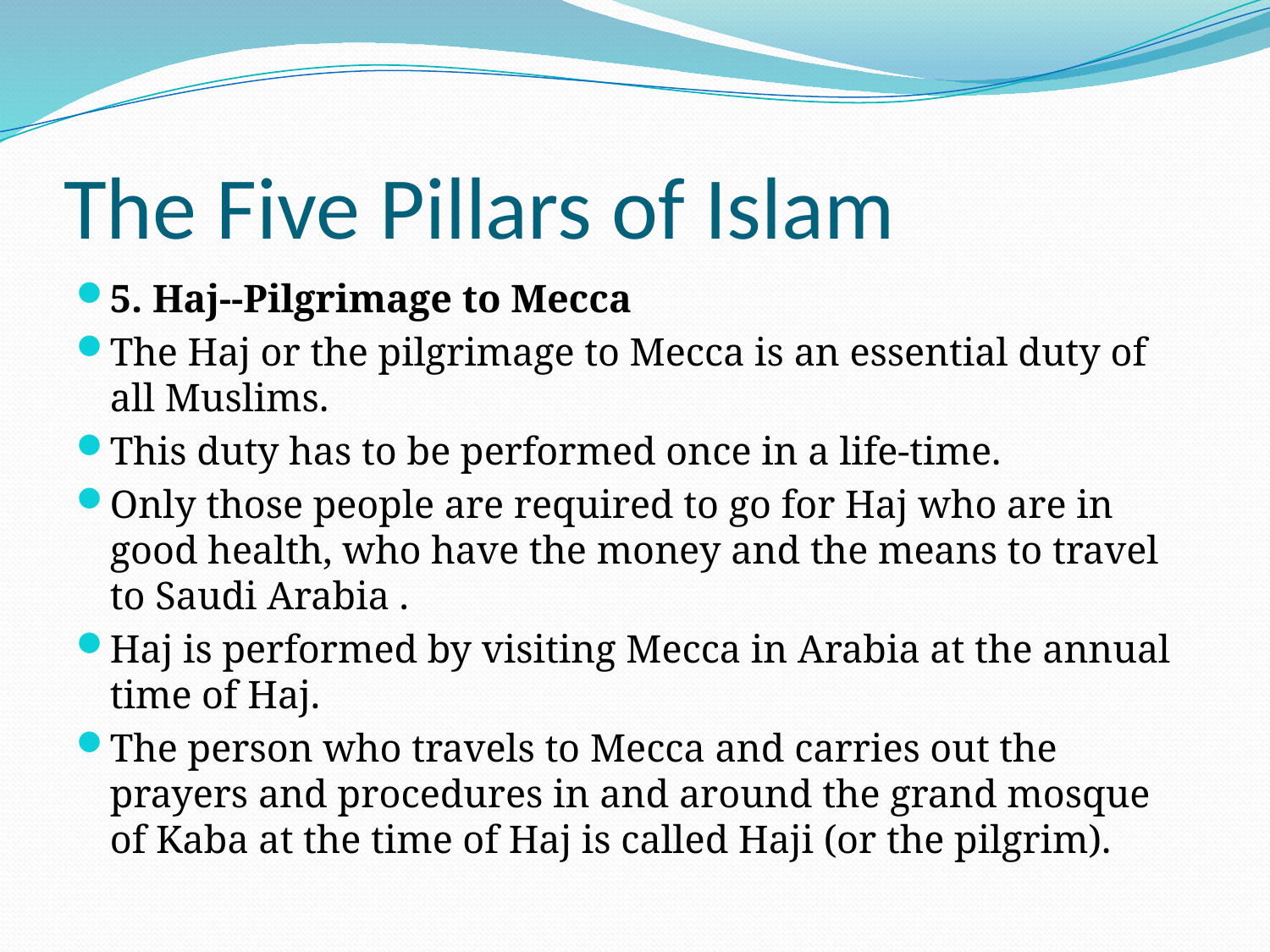

# The Five Pillars of Islam
5. Haj--Pilgrimage to Mecca
The Haj or the pilgrimage to Mecca is an essential duty of all Muslims.
This duty has to be performed once in a life-time.
Only those people are required to go for Haj who are in good health, who have the money and the means to travel to Saudi Arabia .
Haj is performed by visiting Mecca in Arabia at the annual time of Haj.
The person who travels to Mecca and carries out the prayers and procedures in and around the grand mosque of Kaba at the time of Haj is called Haji (or the pilgrim).